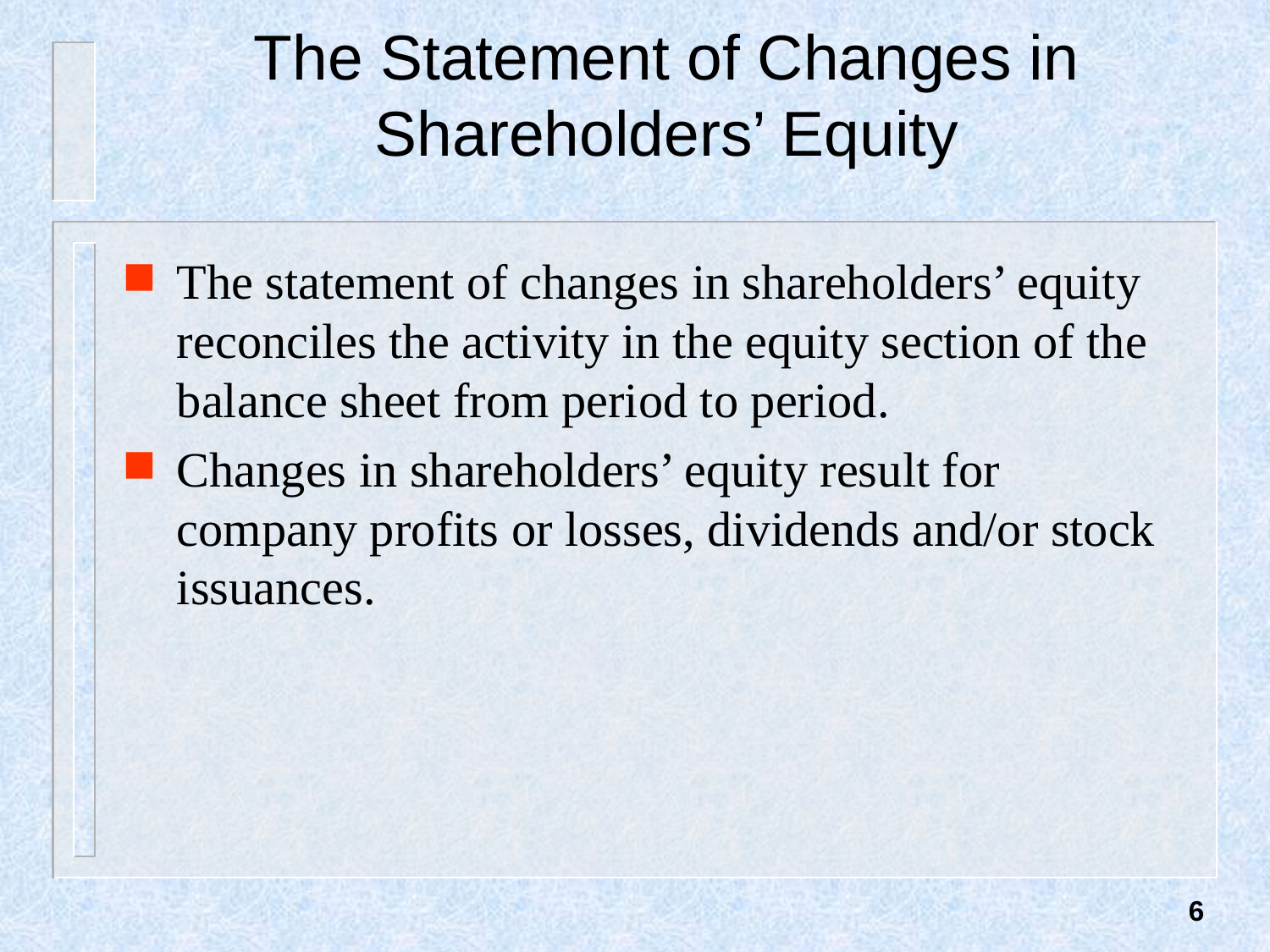

# The Statement of Changes in Shareholders’ Equity
The statement of changes in shareholders’ equity reconciles the activity in the equity section of the balance sheet from period to period.
Changes in shareholders’ equity result for company profits or losses, dividends and/or stock issuances.
6